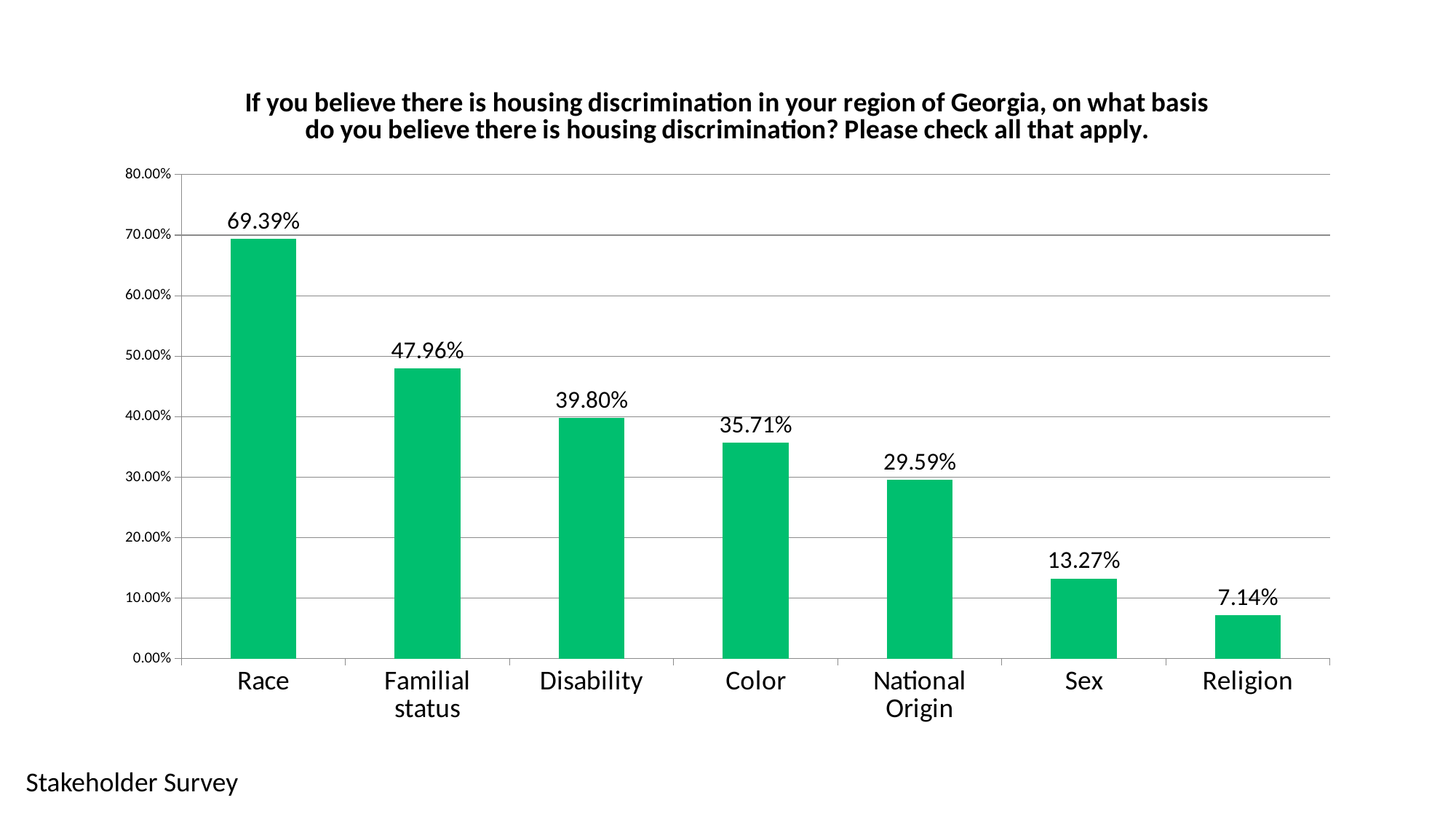

### Chart: If you believe there is housing discrimination in your region of Georgia, on what basis do you believe there is housing discrimination? Please check all that apply.

| Category | Responses |
|---|---|
| Race | 0.6939 |
| Familial status | 0.4796 |
| Disability | 0.398 |
| Color | 0.3571 |
| National Origin | 0.2959 |
| Sex | 0.1327 |
| Religion | 0.07139999999999999 |
Stakeholder Survey